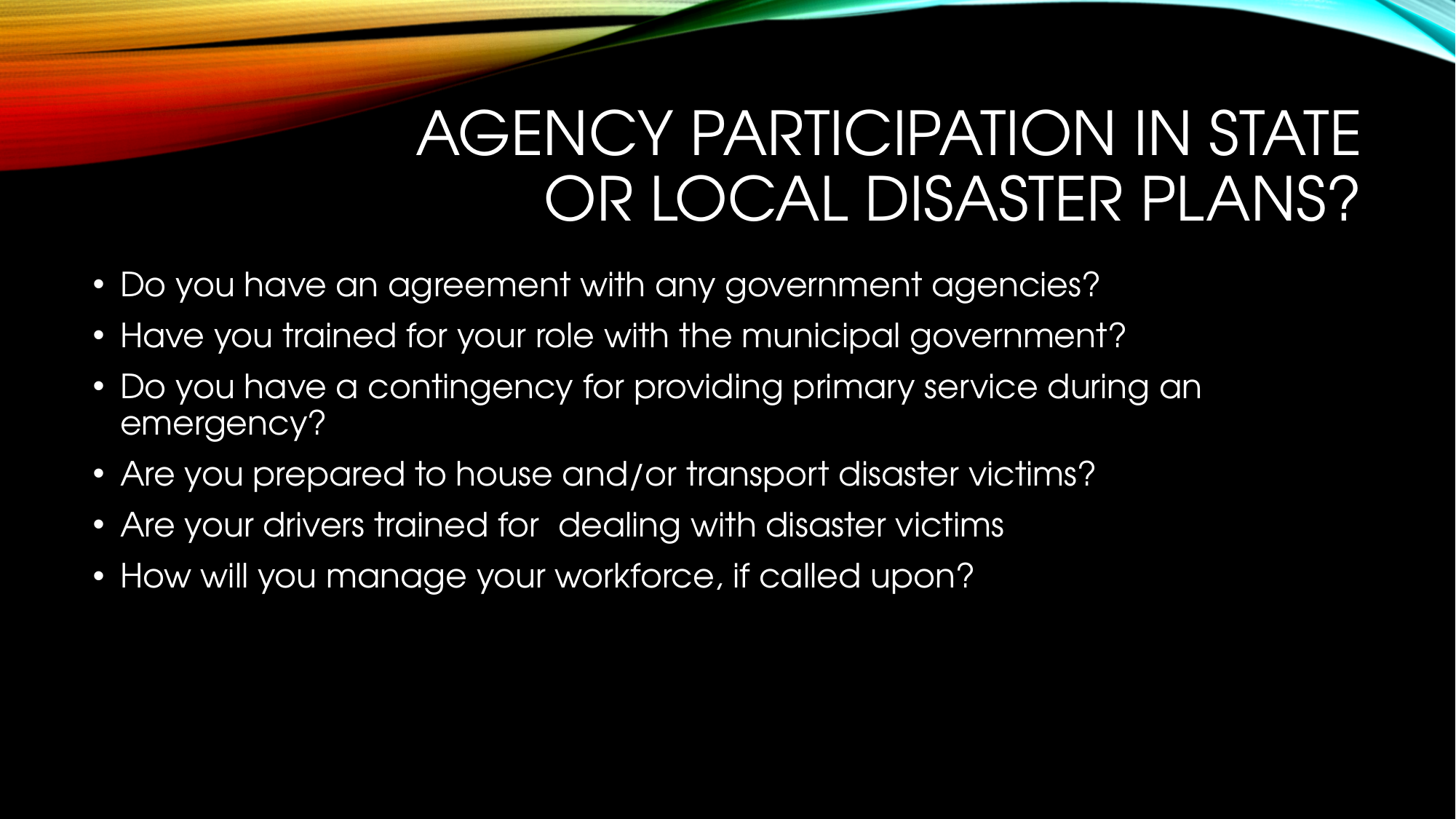

# AGENCY PARTICIPATION IN STATE OR LOCAL DISASTER PLANS?
Do you have an agreement with any government agencies?
Have you trained for your role with the municipal government?
Do you have a contingency for providing primary service during an emergency?
Are you prepared to house and/or transport disaster victims?
Are your drivers trained for  dealing with disaster victims
How will you manage your workforce, if called upon?